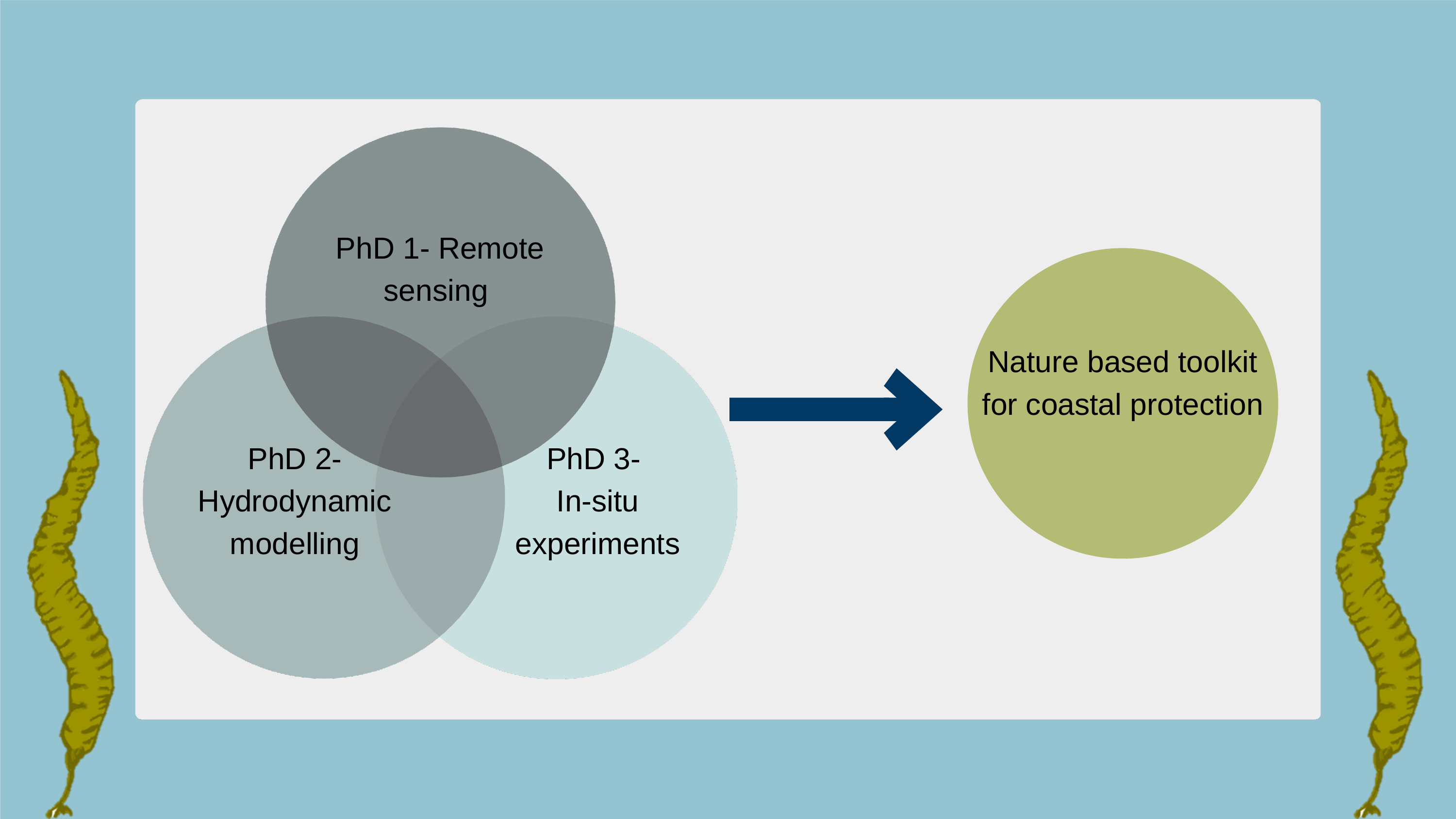

PhD 1- Remote sensing

Nature based toolkit for coastal protection

PhD 2- Hydrodynamic modelling
PhD 3-
In-situ experiments